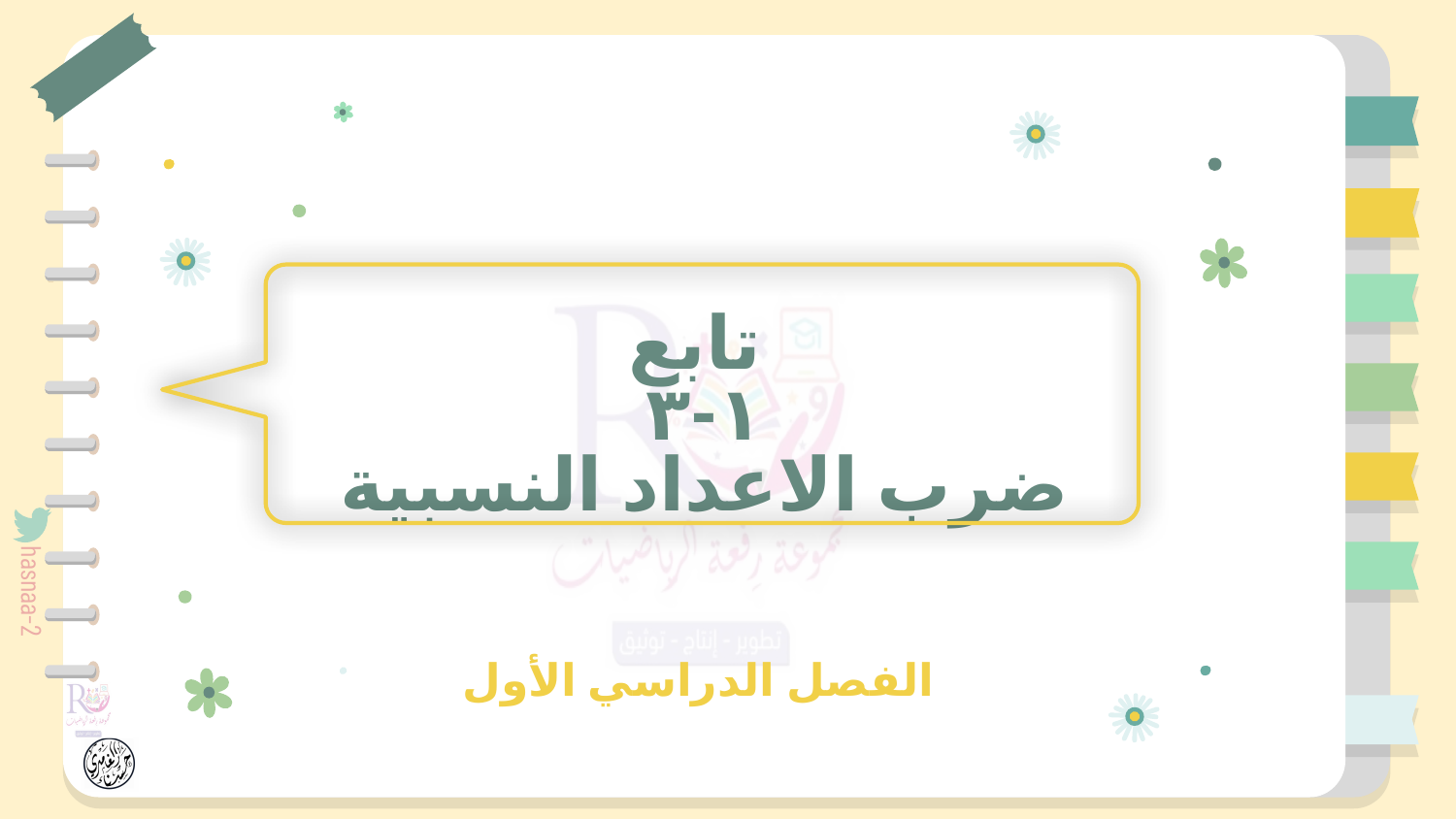

تابع
١-٣
ضرب الاعداد النسبية

الفصل الدراسي الأول